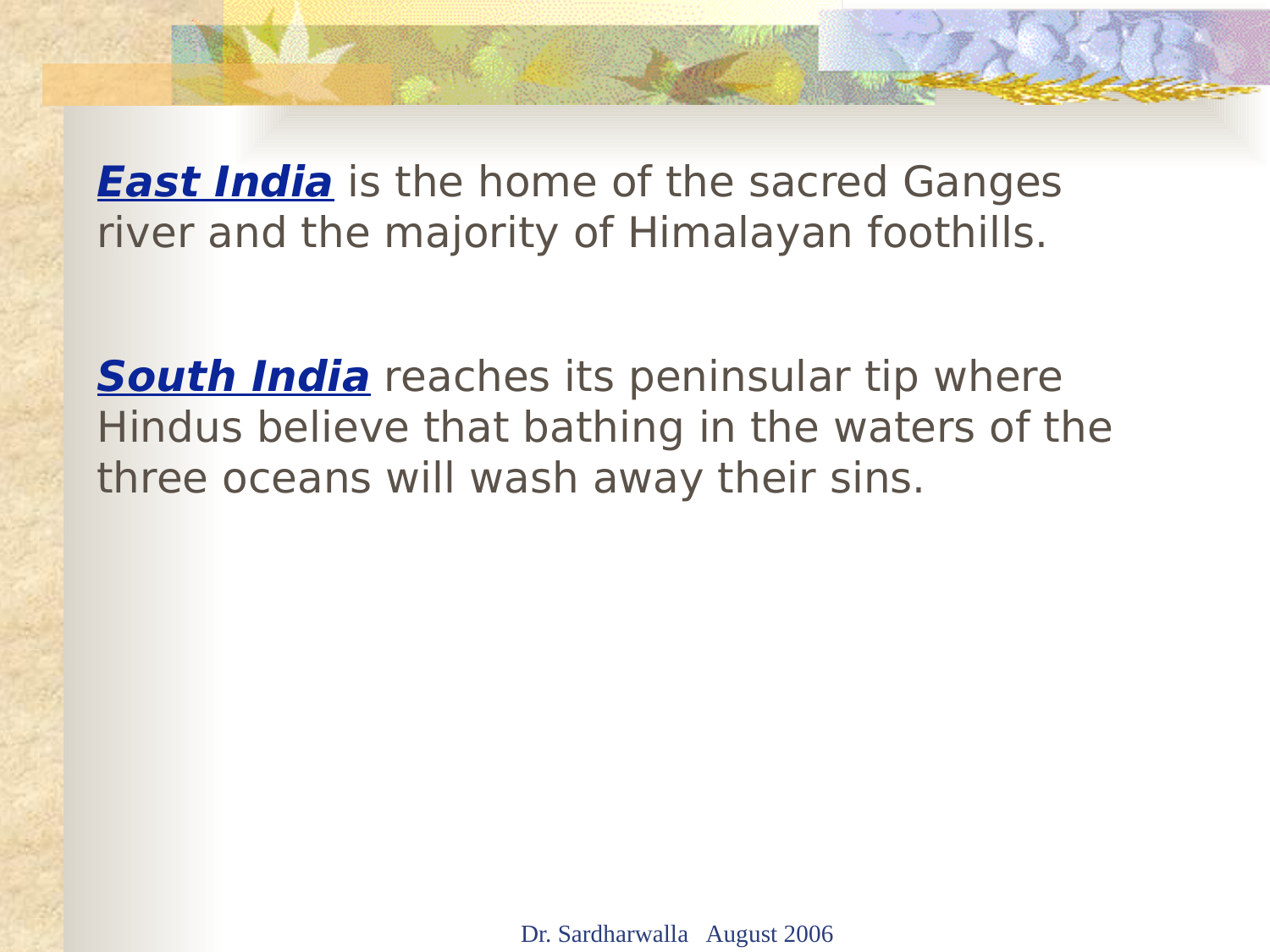

East India is the home of the sacred Ganges river and the majority of Himalayan foothills.

South India reaches its peninsular tip where Hindus believe that bathing in the waters of the three oceans will wash away their sins.

Dr. Sardharwalla   August 2006